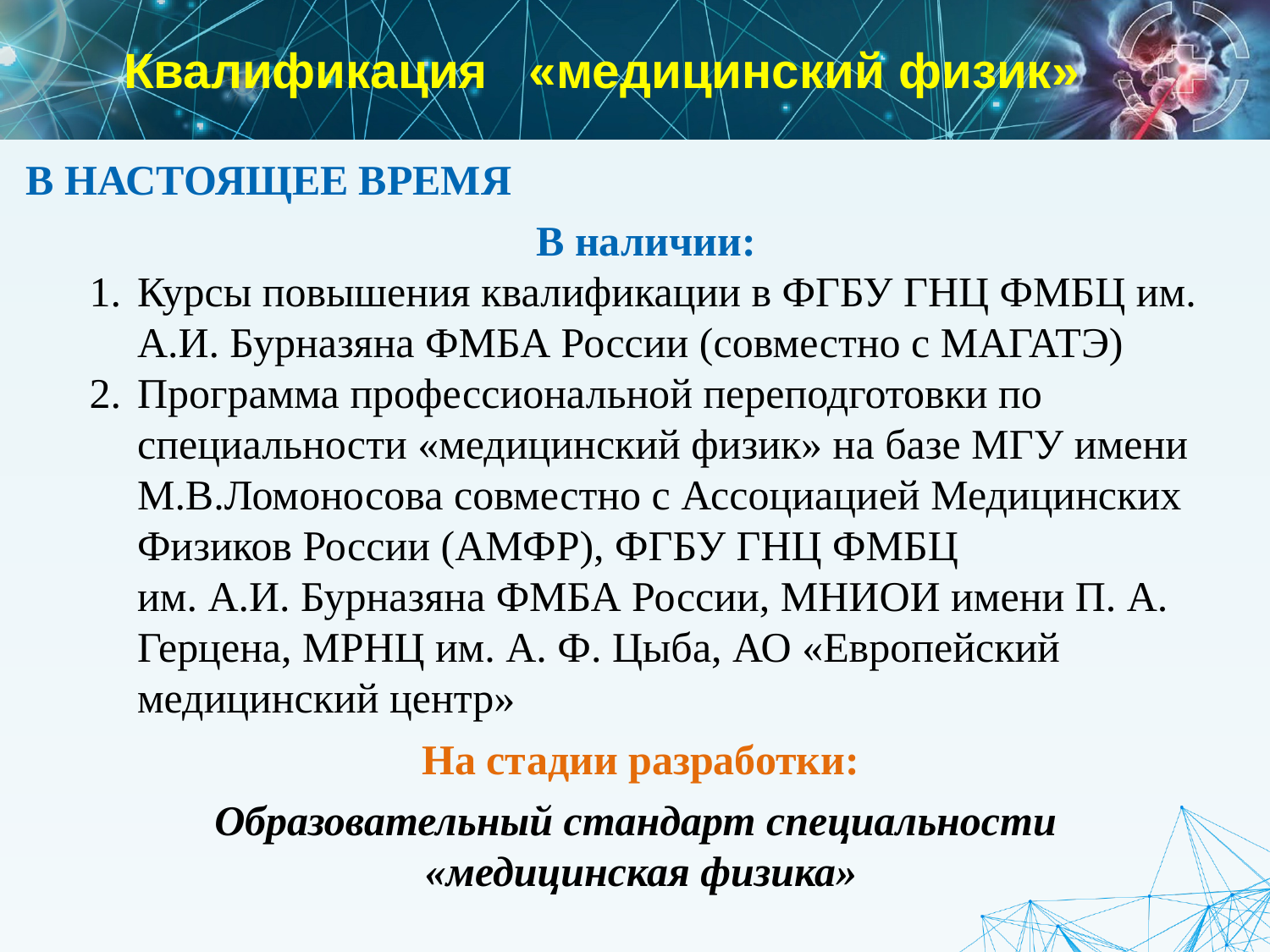

Квалификация   «медицинский физик»
В НАСТОЯЩЕЕ ВРЕМЯ
 В наличии:
Курсы повышения квалификации в ФГБУ ГНЦ ФМБЦ им. А.И. Бурназяна ФМБА России (совместно с МАГАТЭ)
Программа профессиональной переподготовки по специальности «медицинский физик» на базе МГУ имени М.В.Ломоносова совместно с Ассоциацией Медицинских Физиков России (АМФР), ФГБУ ГНЦ ФМБЦ
им. А.И. Бурназяна ФМБА России, МНИОИ имени П. А. Герцена, МРНЦ им. А. Ф. Цыба, АО «Европейский медицинский центр»
На стадии разработки:
Образовательный стандарт специальности
«медицинская физика»